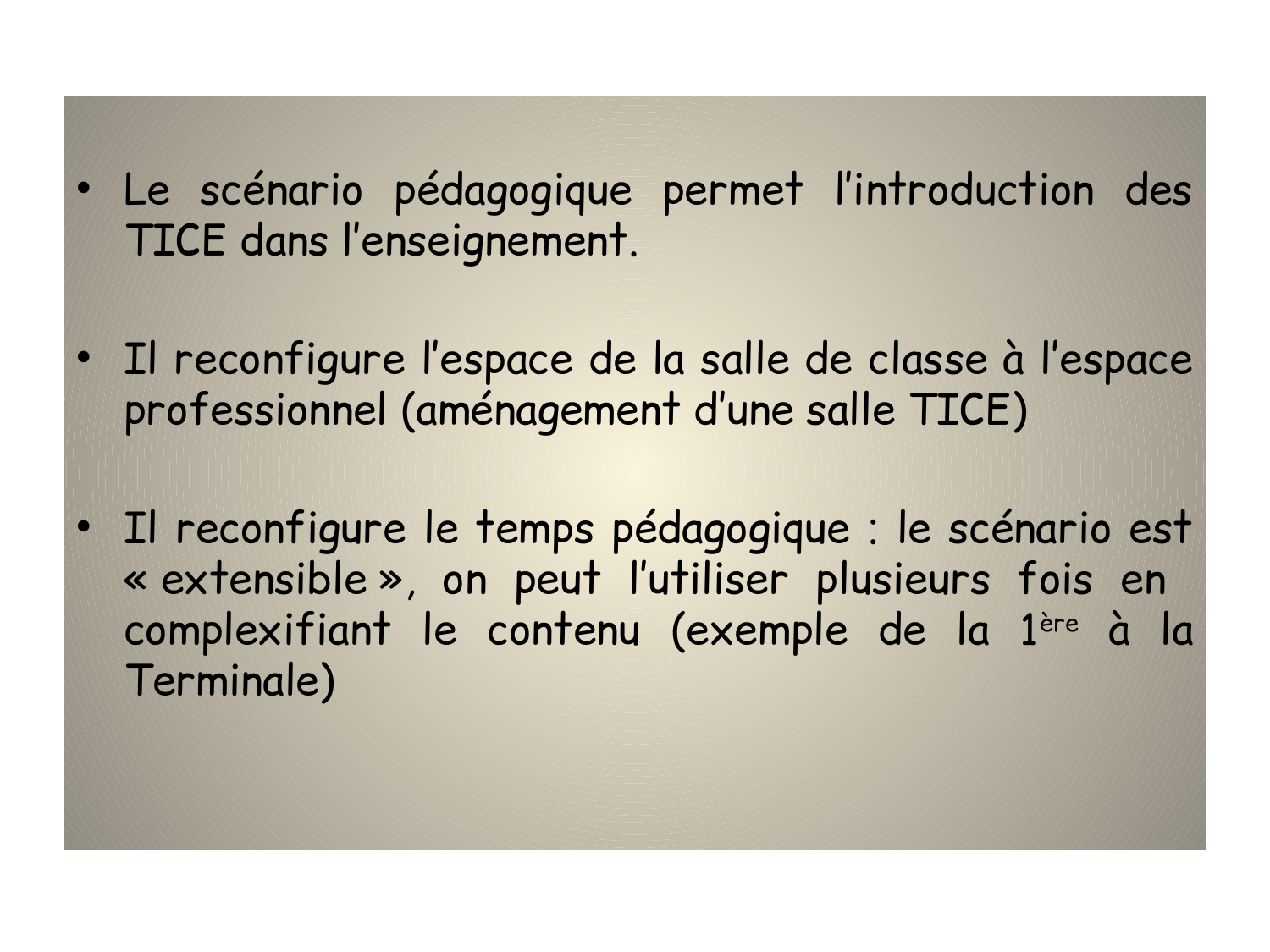

Le scénario pédagogique permet l’introduction des TICE dans l’enseignement.

Il reconfigure l’espace de la salle de classe à l’espace professionnel (aménagement d’une salle TICE)

Il reconfigure le temps pédagogique : le scénario est « extensible », on peut l’utiliser plusieurs fois en  complexifiant le contenu (exemple de la 1ère à la Terminale)